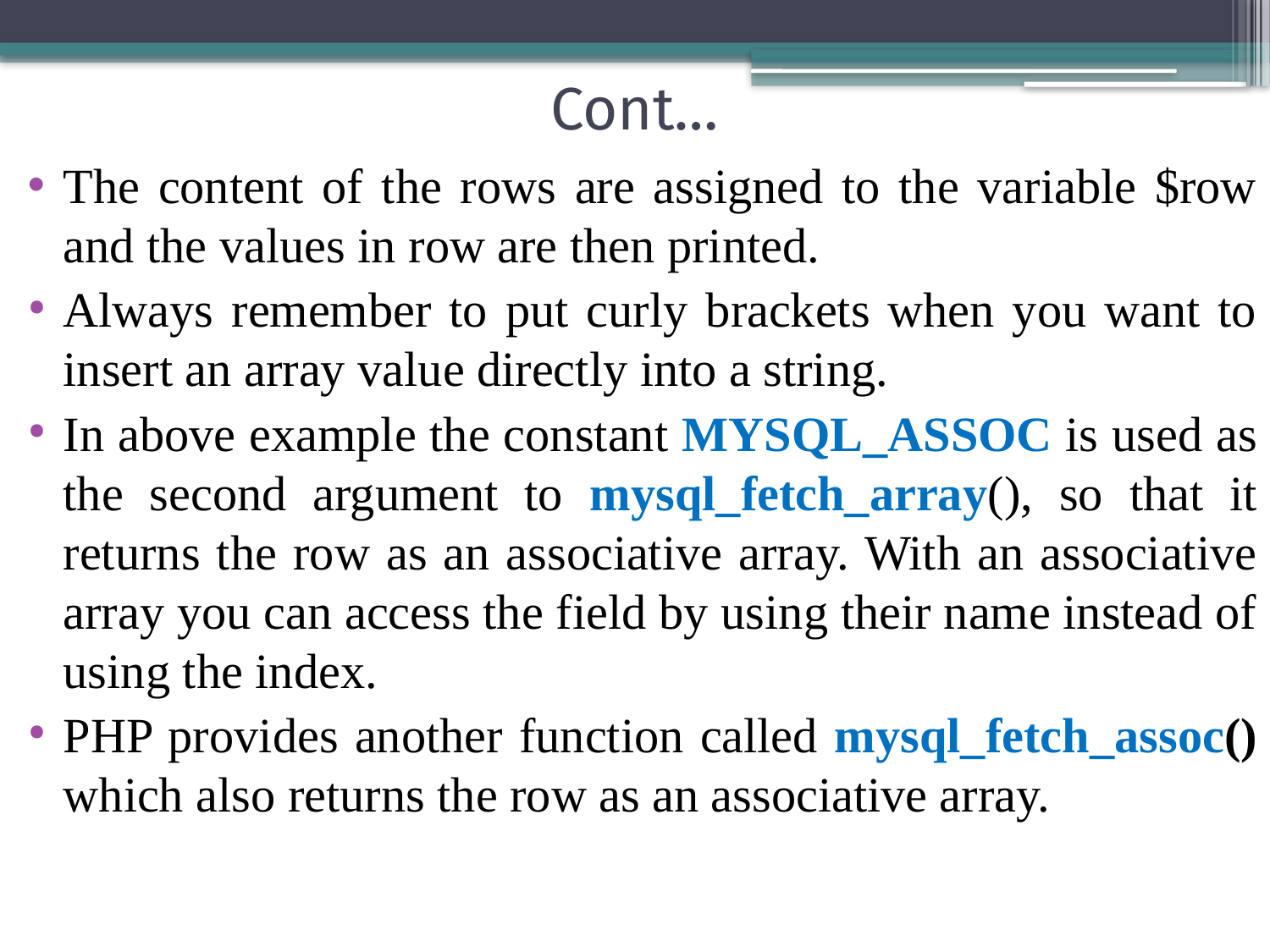

# Cont…
The content of the rows are assigned to the variable $row and the values in row are then printed.
Always remember to put curly brackets when you want to insert an array value directly into a string.
In above example the constant MYSQL_ASSOC is used as the second argument to mysql_fetch_array(), so that it returns the row as an associative array. With an associative array you can access the field by using their name instead of using the index.
PHP provides another function called mysql_fetch_assoc() which also returns the row as an associative array.